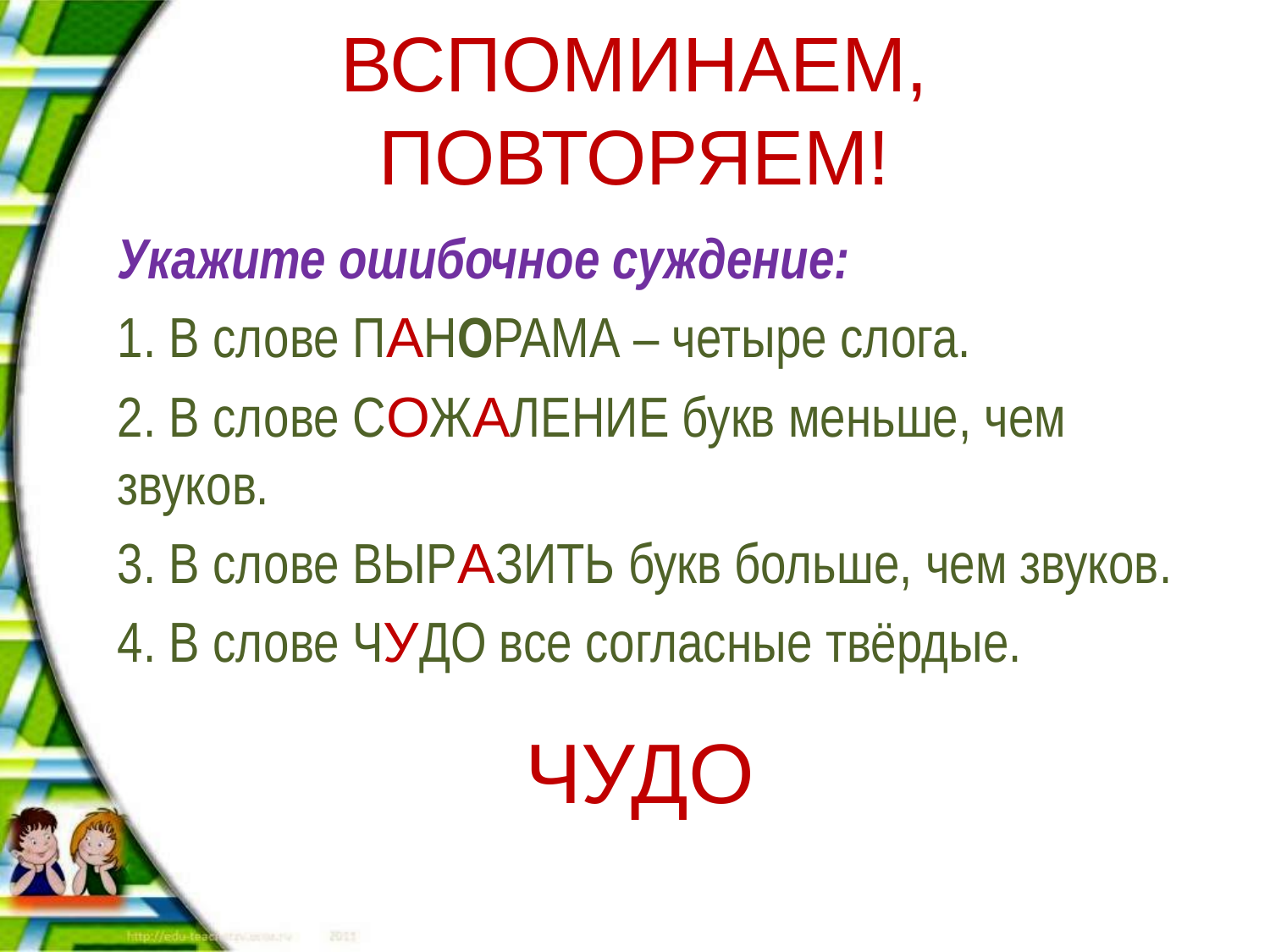

# ВСПОМИНАЕМ, ПОВТОРЯЕМ!
Укажите ошибочное суждение:
1. В слове ПАНОРАМА – четыре слога.
2. В слове СОЖАЛЕНИЕ букв меньше, чем звуков.
3. В слове ВЫРАЗИТЬ букв больше, чем звуков.
4. В слове ЧУДО все согласные твёрдые.

ЧУДО